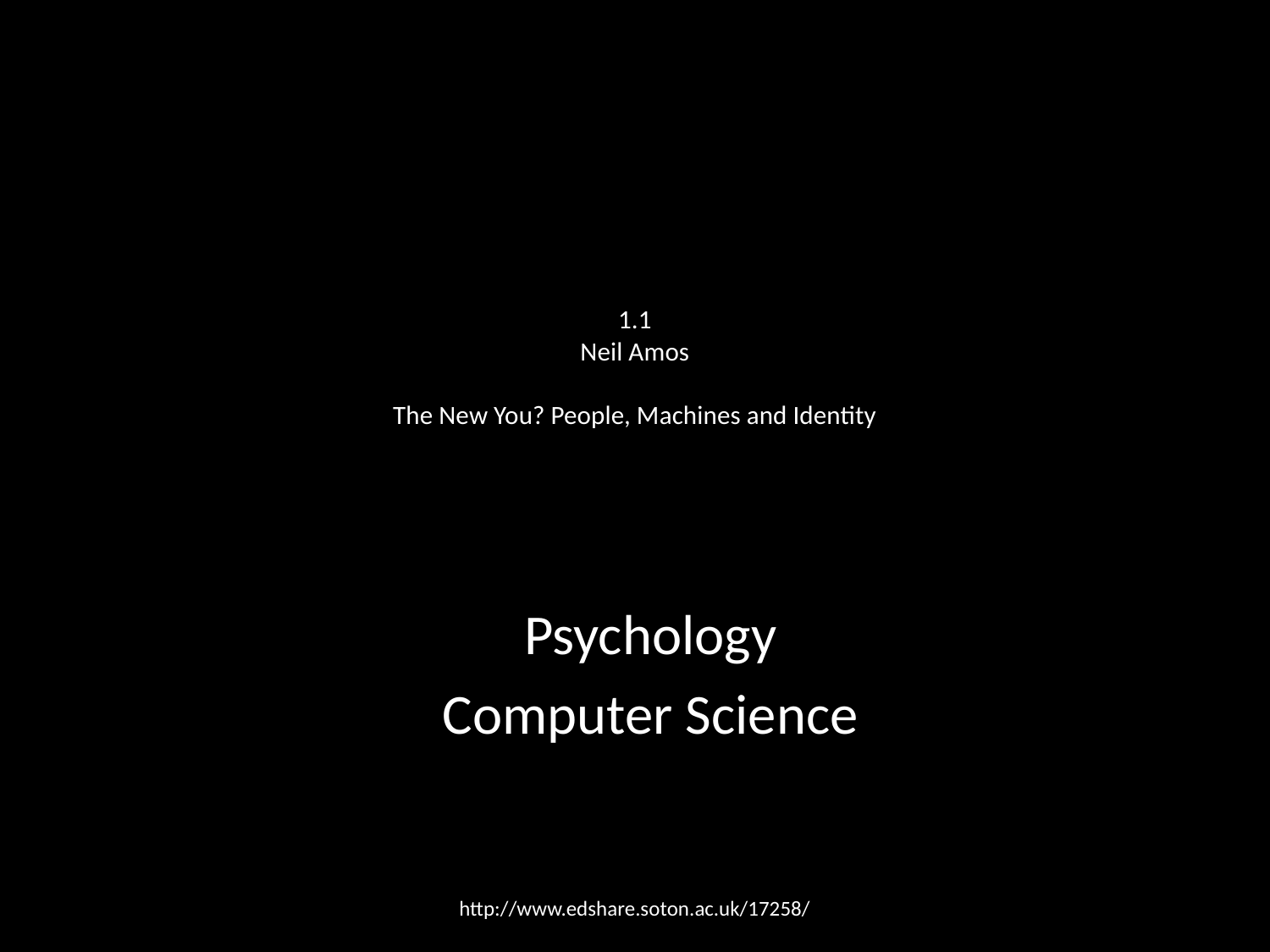

# 1.1
Neil Amos
The New You? People, Machines and Identity

Psychology
Computer Science
http://www.edshare.soton.ac.uk/17258/